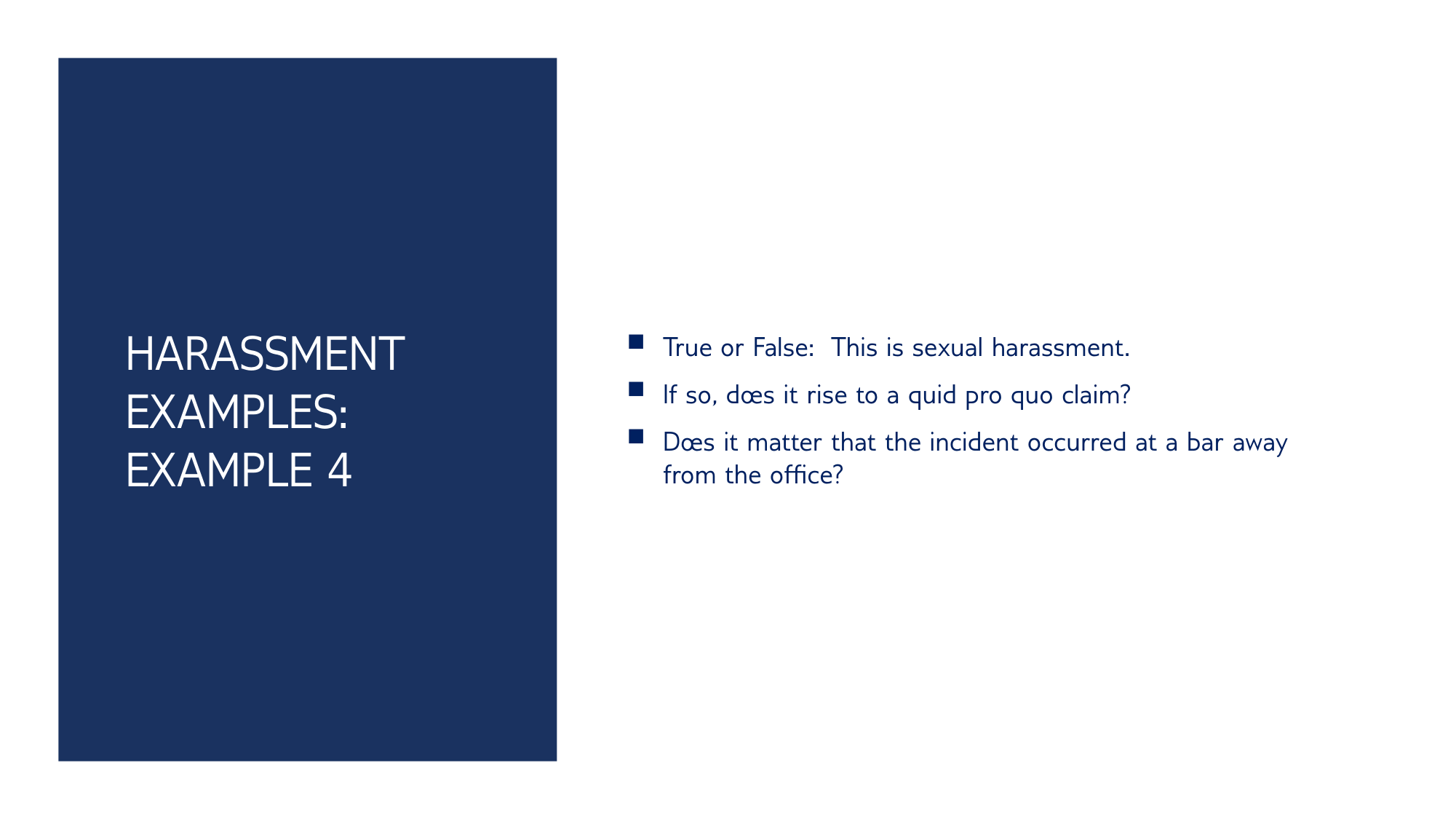

# harassment examples:  Example 4
True or False:  This is sexual harassment.
If so, does it rise to a quid pro quo claim?
Does it matter that the incident occurred at a bar away from the office?